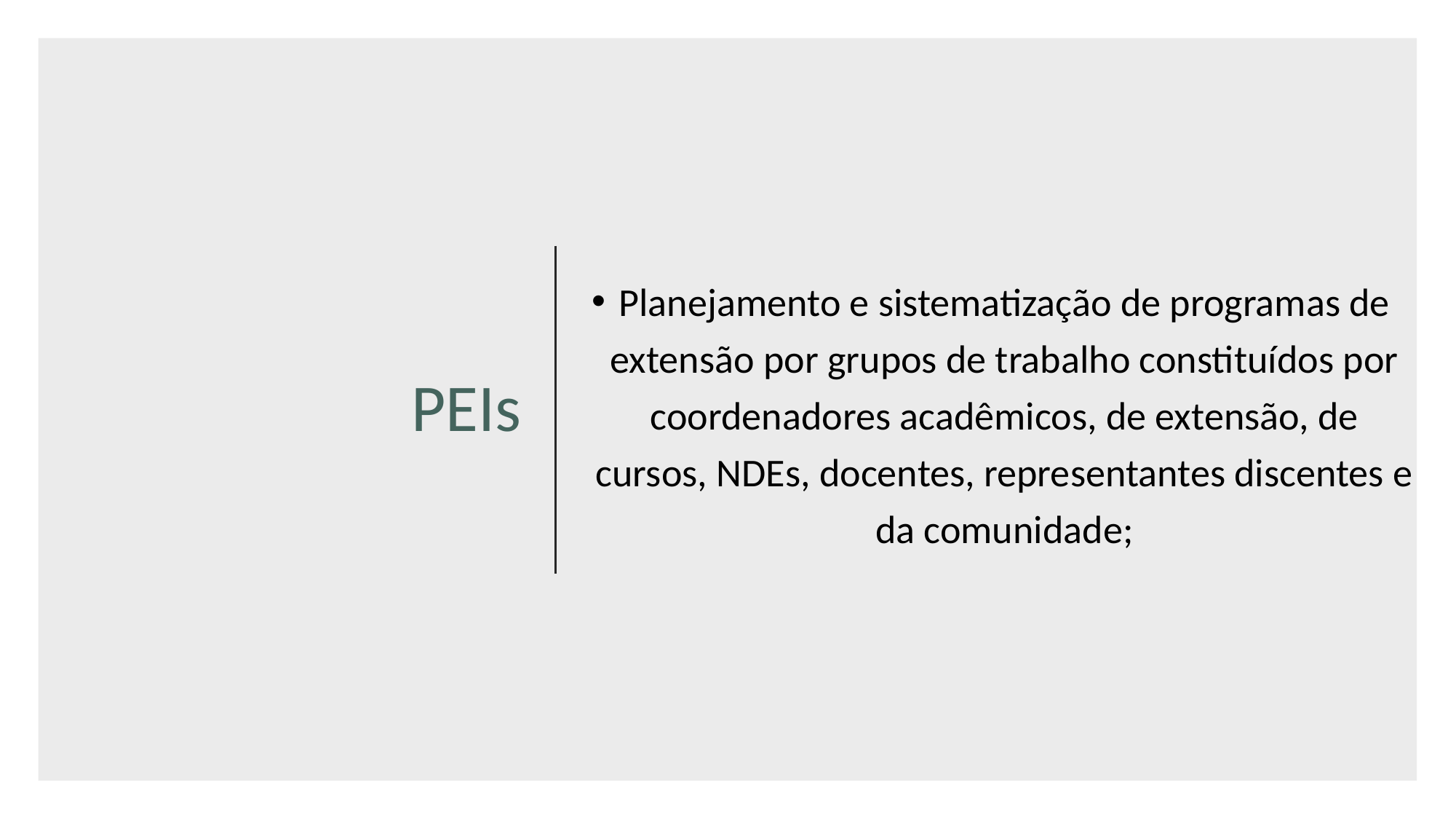

Planejamento e sistematização de programas de extensão por grupos de trabalho constituídos por coordenadores acadêmicos, de extensão, de cursos, NDEs, docentes, representantes discentes e da comunidade;
# PEIs